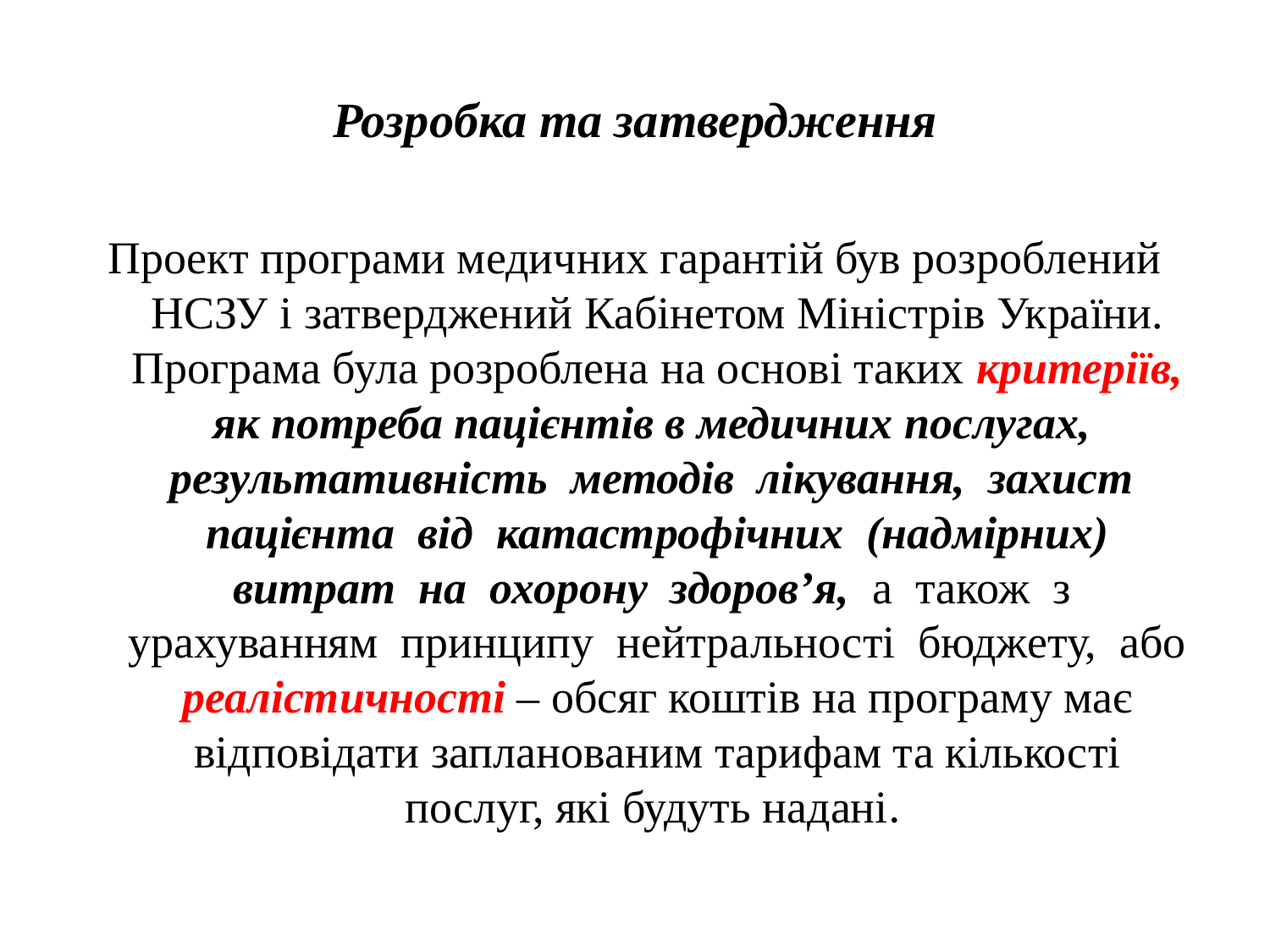

# Розробка та затвердження
Проект програми медичних гарантій був розроблений НСЗУ і затверджений Кабінетом Міністрів України. Програма була розроблена на основі таких критеріїв, як потреба пацієнтів в медичних послугах,  результативність  методів  лікування,  захист  пацієнта  від  катастрофічних  (надмірних) витрат  на  охорону  здоров’я,  а  також  з  урахуванням  принципу  нейтральності  бюджету,  або реалістичності – обсяг коштів на програму має відповідати запланованим тарифам та кількості послуг, які будуть надані.